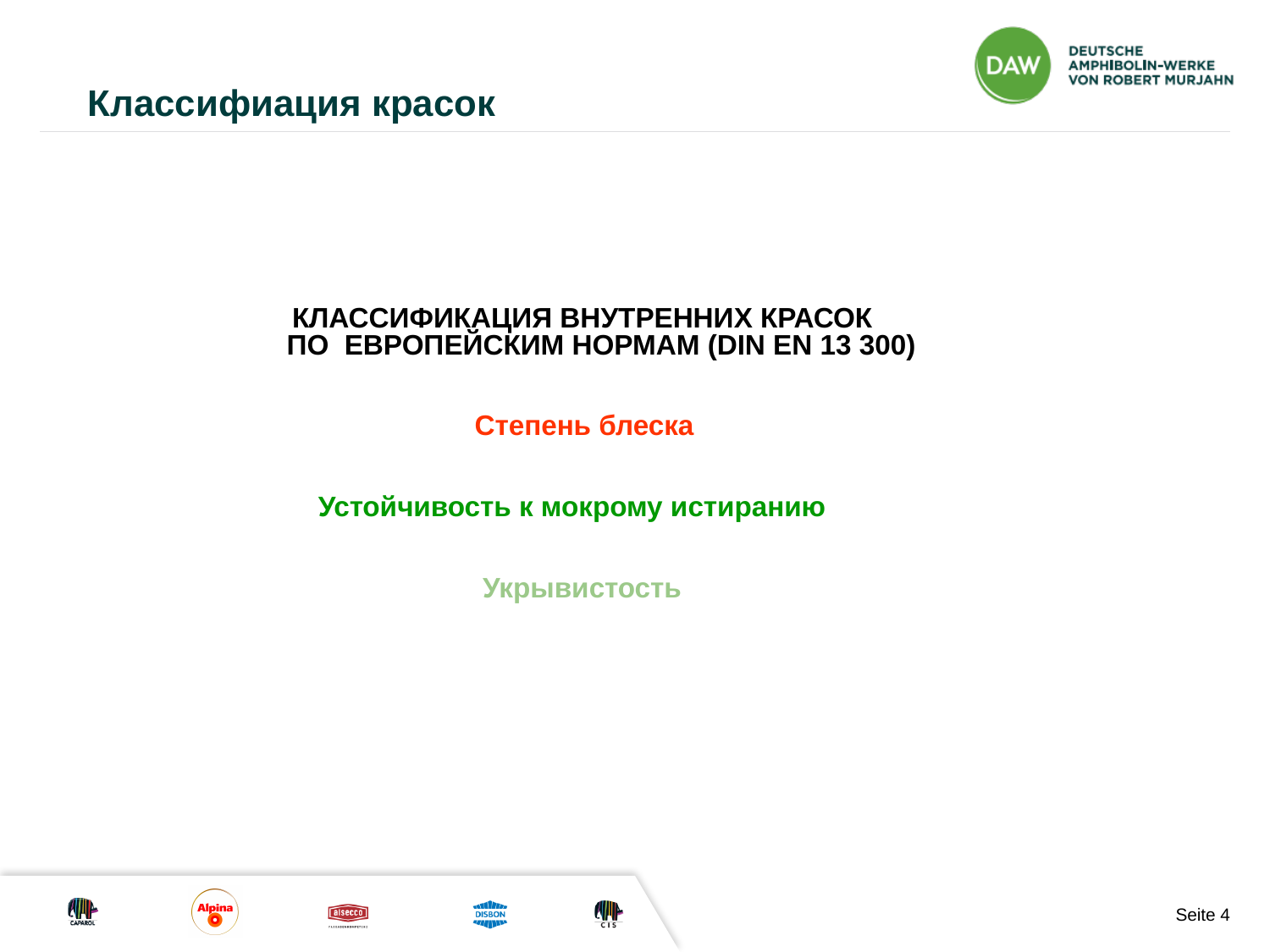

Классифиация красок
                      КЛАССИФИКАЦИЯ ВНУТРЕННИХ КРАСОК
             ПО  ЕВРОПЕЙСКИМ НОРМАМ (DIN EN 13 300)

                                     Степень блеска

                 Устойчивость к мокрому истиранию

                                      Укрывистость